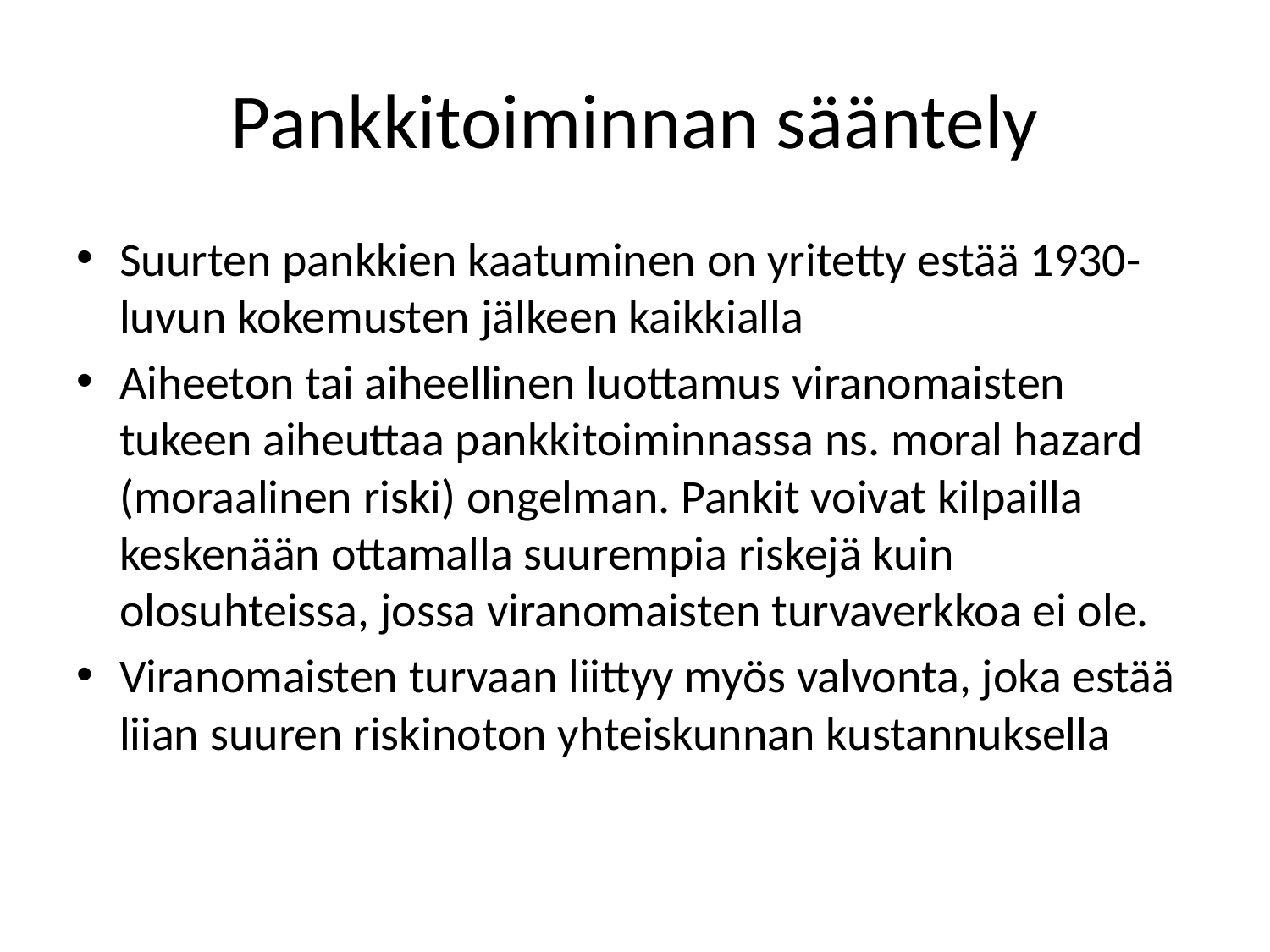

# Pankkitoiminnan sääntely
Suurten pankkien kaatuminen on yritetty estää 1930-luvun kokemusten jälkeen kaikkialla
Aiheeton tai aiheellinen luottamus viranomaisten tukeen aiheuttaa pankkitoiminnassa ns. moral hazard (moraali­nen riski) ongelman. Pankit voivat kilpailla keskenään ottamalla suurempia riskejä kuin olosuhteissa, jossa viranomaisten turvaverkkoa ei ole.
Viranomaisten turvaan liittyy myös valvonta, joka estää liian suuren riskinoton yhteiskunnan kustannuksella